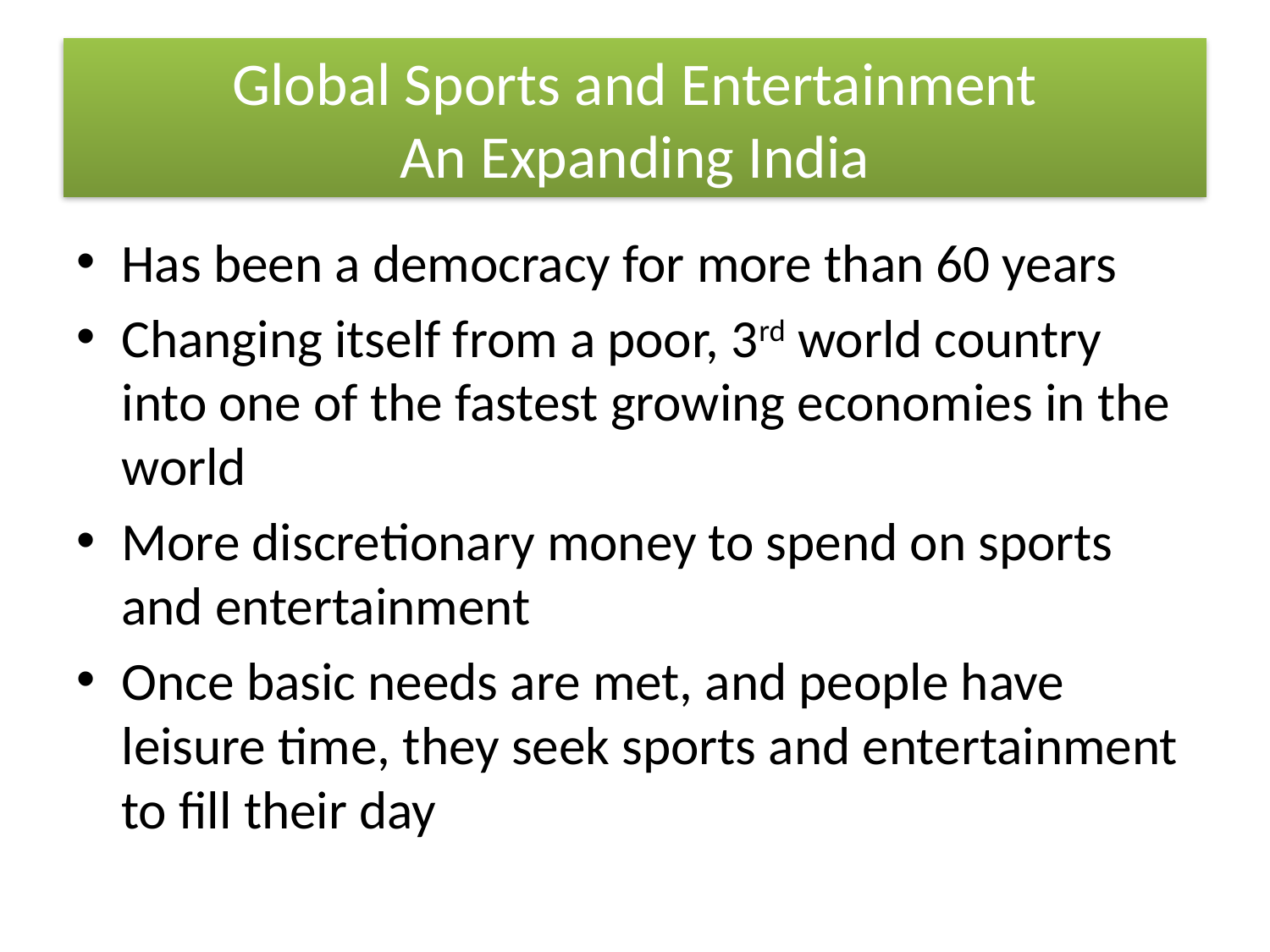

# Global Sports and Entertainment An Expanding India
Has been a democracy for more than 60 years
Changing itself from a poor, 3rd world country into one of the fastest growing economies in the world
More discretionary money to spend on sports and entertainment
Once basic needs are met, and people have leisure time, they seek sports and entertainment to fill their day